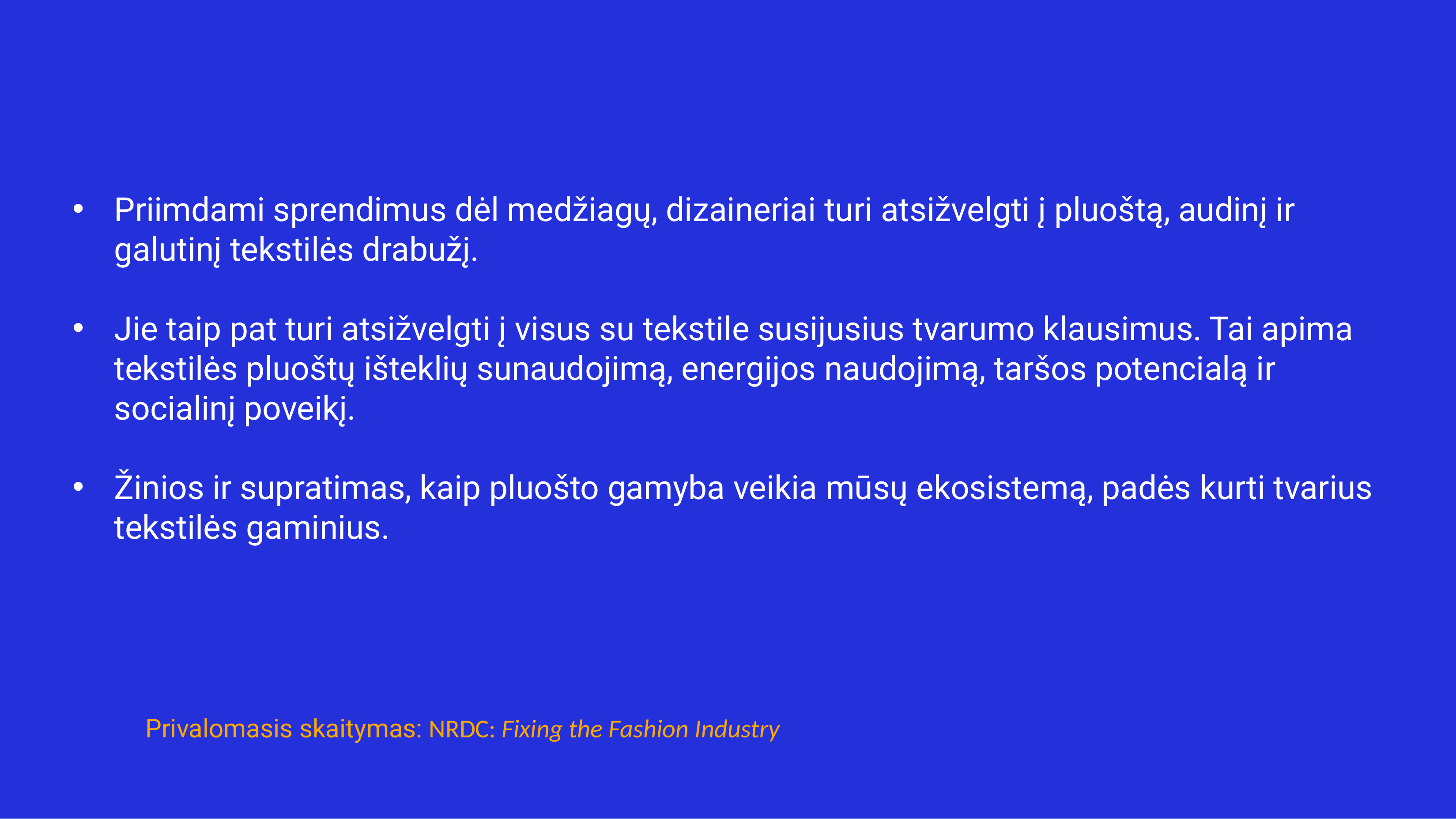

Priimdami sprendimus dėl medžiagų, dizaineriai turi atsižvelgti į pluoštą, audinį ir galutinį tekstilės drabužį.

Jie taip pat turi atsižvelgti į visus su tekstile susijusius tvarumo klausimus. Tai apima tekstilės pluoštų išteklių sunaudojimą, energijos naudojimą, taršos potencialą ir socialinį poveikį.

Žinios ir supratimas, kaip pluošto gamyba veikia mūsų ekosistemą, padės kurti tvarius tekstilės gaminius.

	 Privalomasis skaitymas: NRDC: Fixing the Fashion Industry